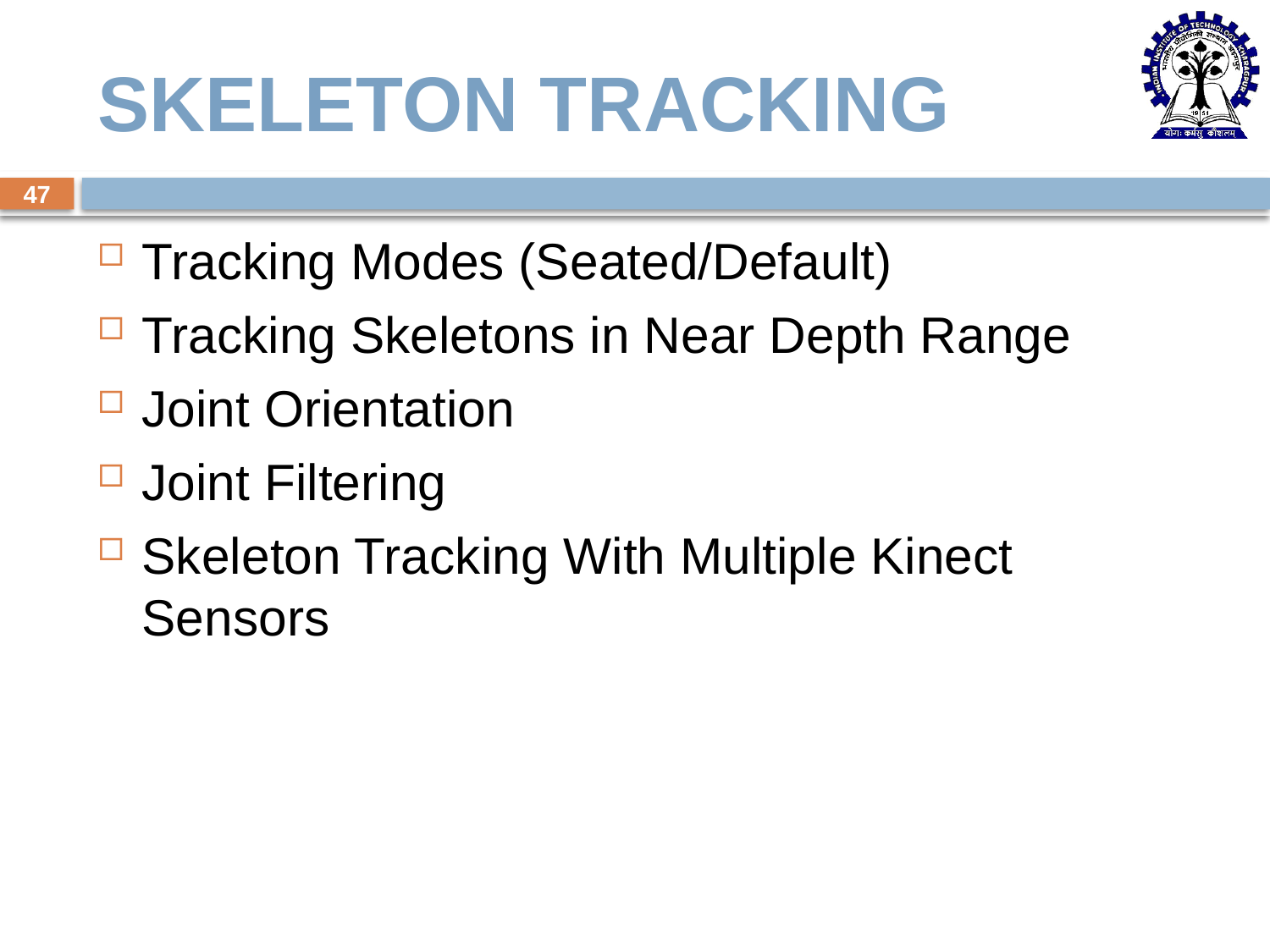

# Skeleton tracking
47
Tracking Modes (Seated/Default)
Tracking Skeletons in Near Depth Range
Joint Orientation
Joint Filtering
Skeleton Tracking With Multiple Kinect Sensors